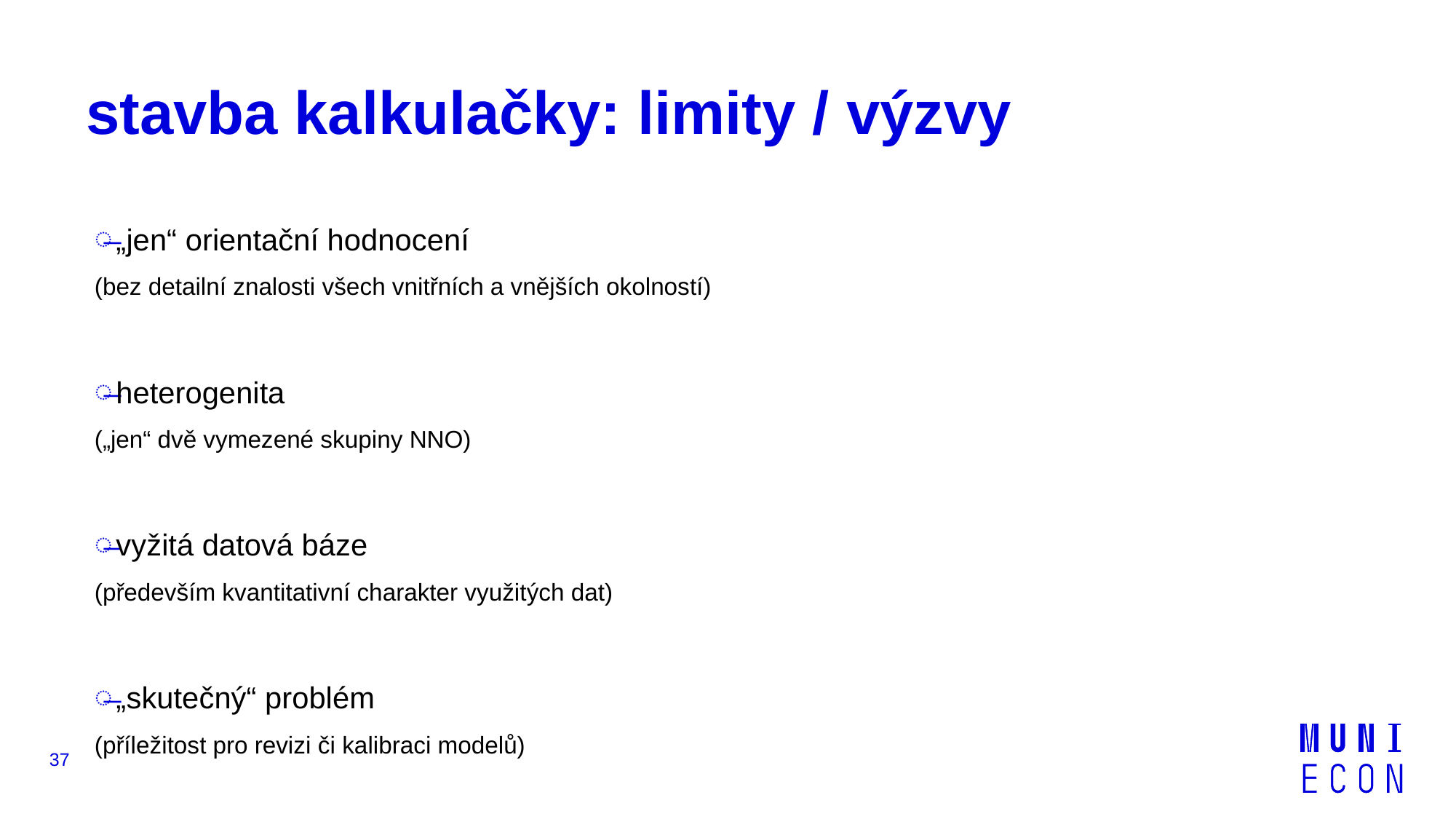

# stavba kalkulačky: limity / výzvy
„jen“ orientační hodnocení
(bez detailní znalosti všech vnitřních a vnějších okolností)

heterogenita
(„jen“ dvě vymezené skupiny NNO)

vyžitá datová báze
(především kvantitativní charakter využitých dat)

„skutečný“ problém
(příležitost pro revizi či kalibraci modelů)

37